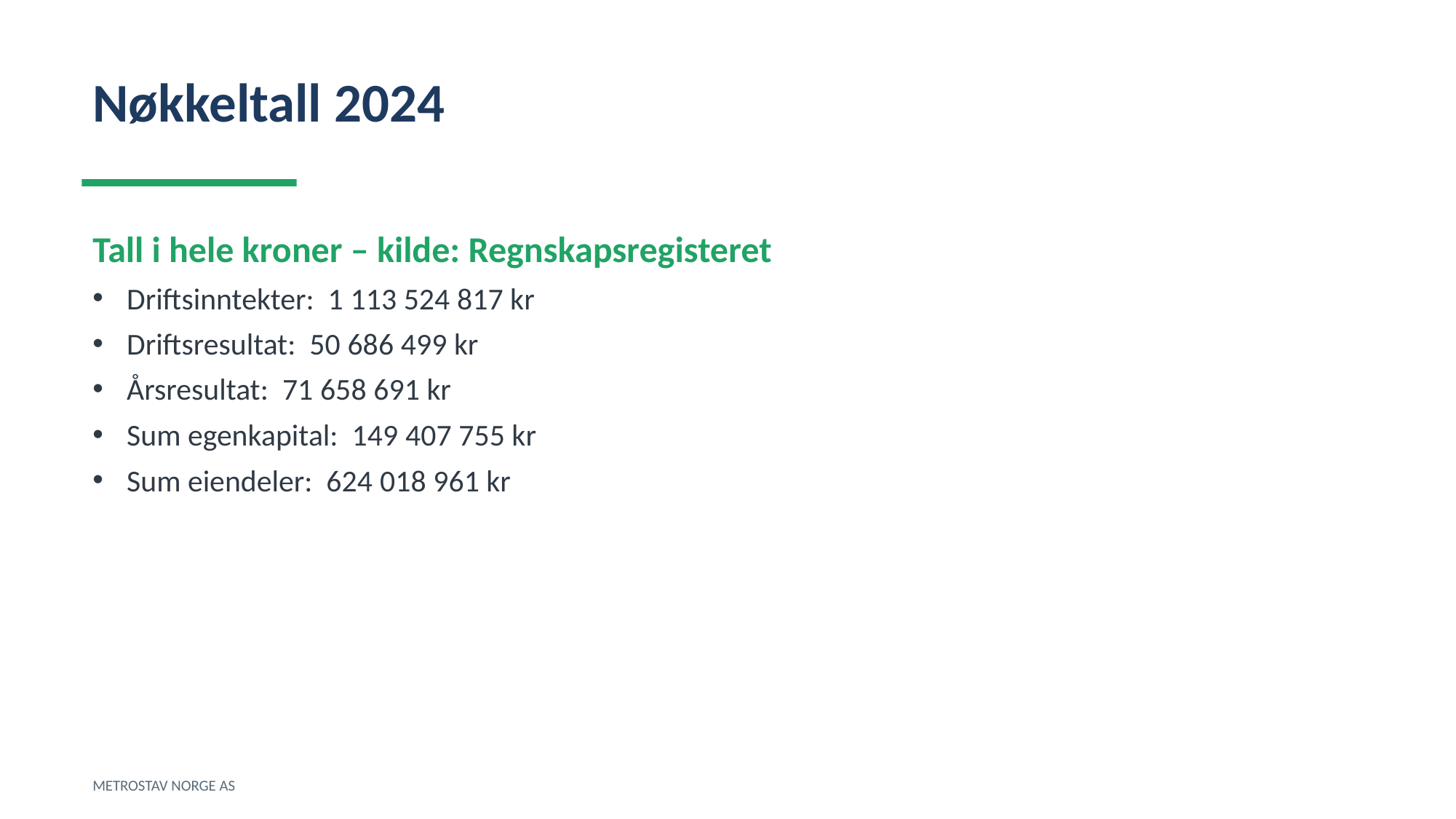

Nøkkeltall 2024

Tall i hele kroner – kilde: Regnskapsregisteret
Driftsinntekter:  1 113 524 817 kr
Driftsresultat:  50 686 499 kr
Årsresultat:  71 658 691 kr
Sum egenkapital:  149 407 755 kr
Sum eiendeler:  624 018 961 kr
METROSTAV NORGE AS